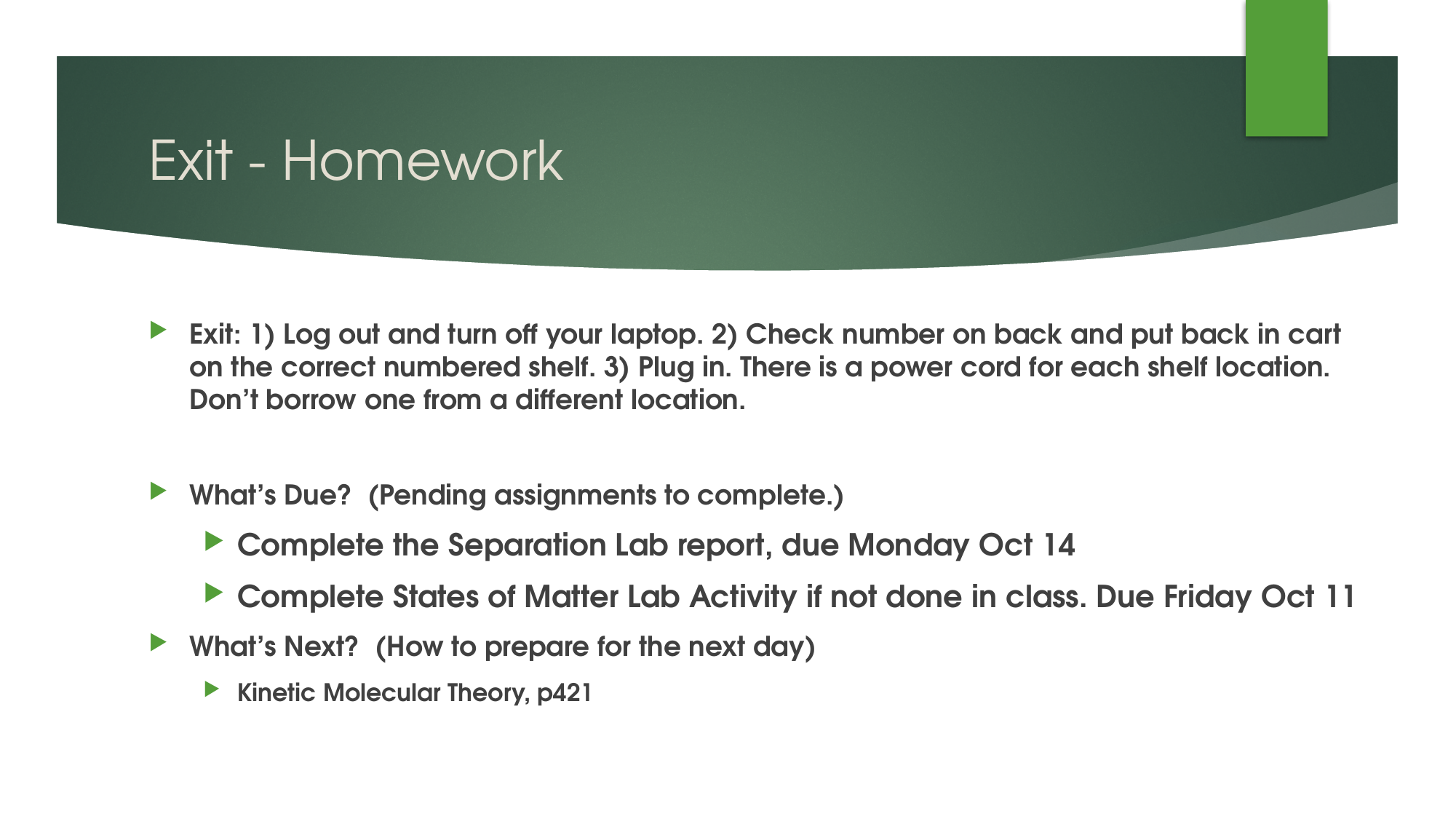

# Exit - Homework
Exit: 1) Log out and turn off your laptop. 2) Check number on back and put back in cart on the correct numbered shelf. 3) Plug in. There is a power cord for each shelf location. Don’t borrow one from a different location.

What’s Due?  (Pending assignments to complete.)
Complete the Separation Lab report, due Monday Oct 14
Complete States of Matter Lab Activity if not done in class. Due Friday Oct 11
What’s Next?  (How to prepare for the next day)
Kinetic Molecular Theory, p421